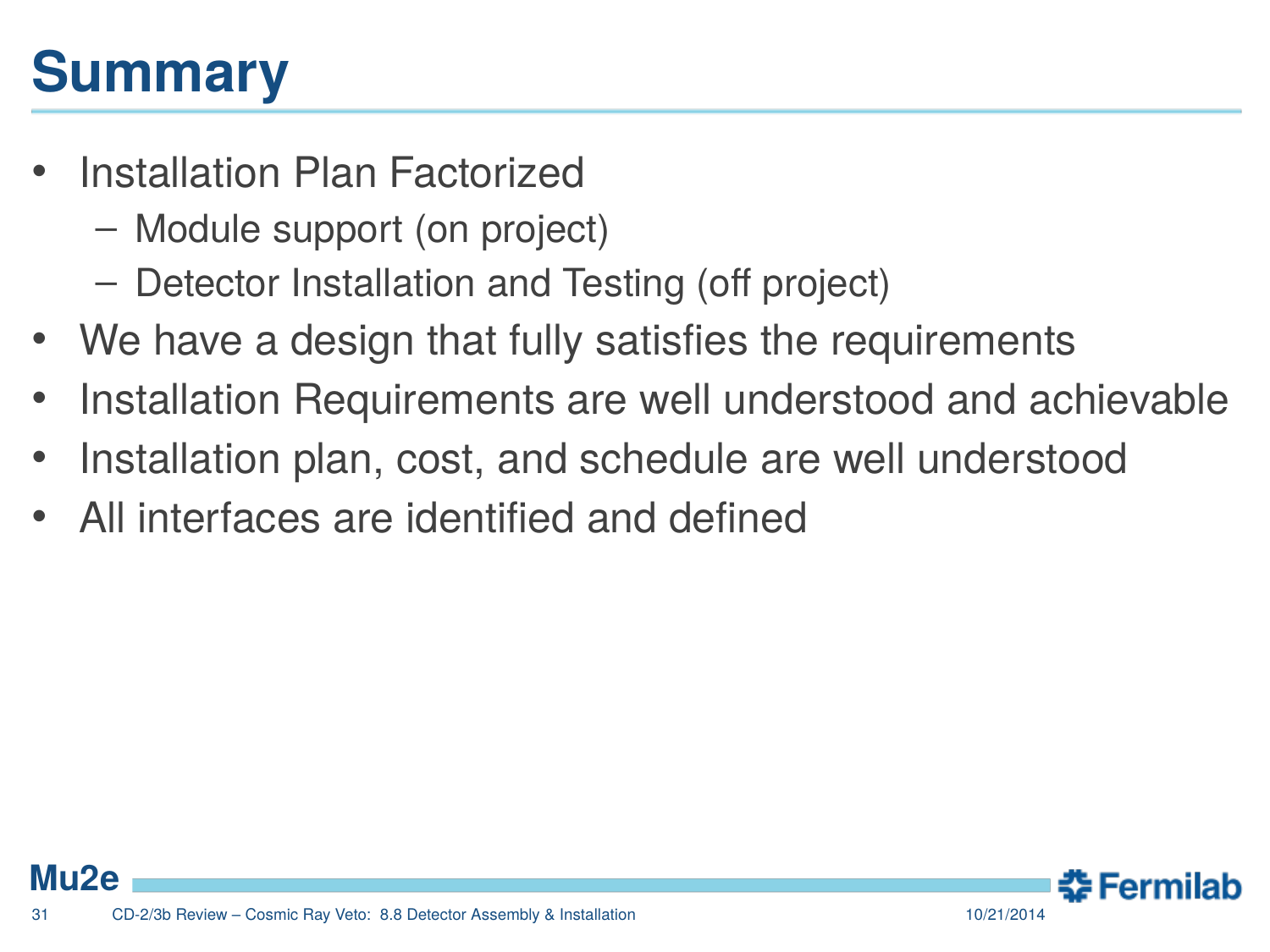

# Summary
Installation Plan Factorized
Module support (on project)
Detector Installation and Testing (off project)
We have a design that fully satisfies the requirements
Installation Requirements are well understood and achievable
Installation plan, cost, and schedule are well understood
All interfaces are identified and defined

31
CD-2/3b Review – Cosmic Ray Veto:  8.8 Detector Assembly & Installation
10/21/2014